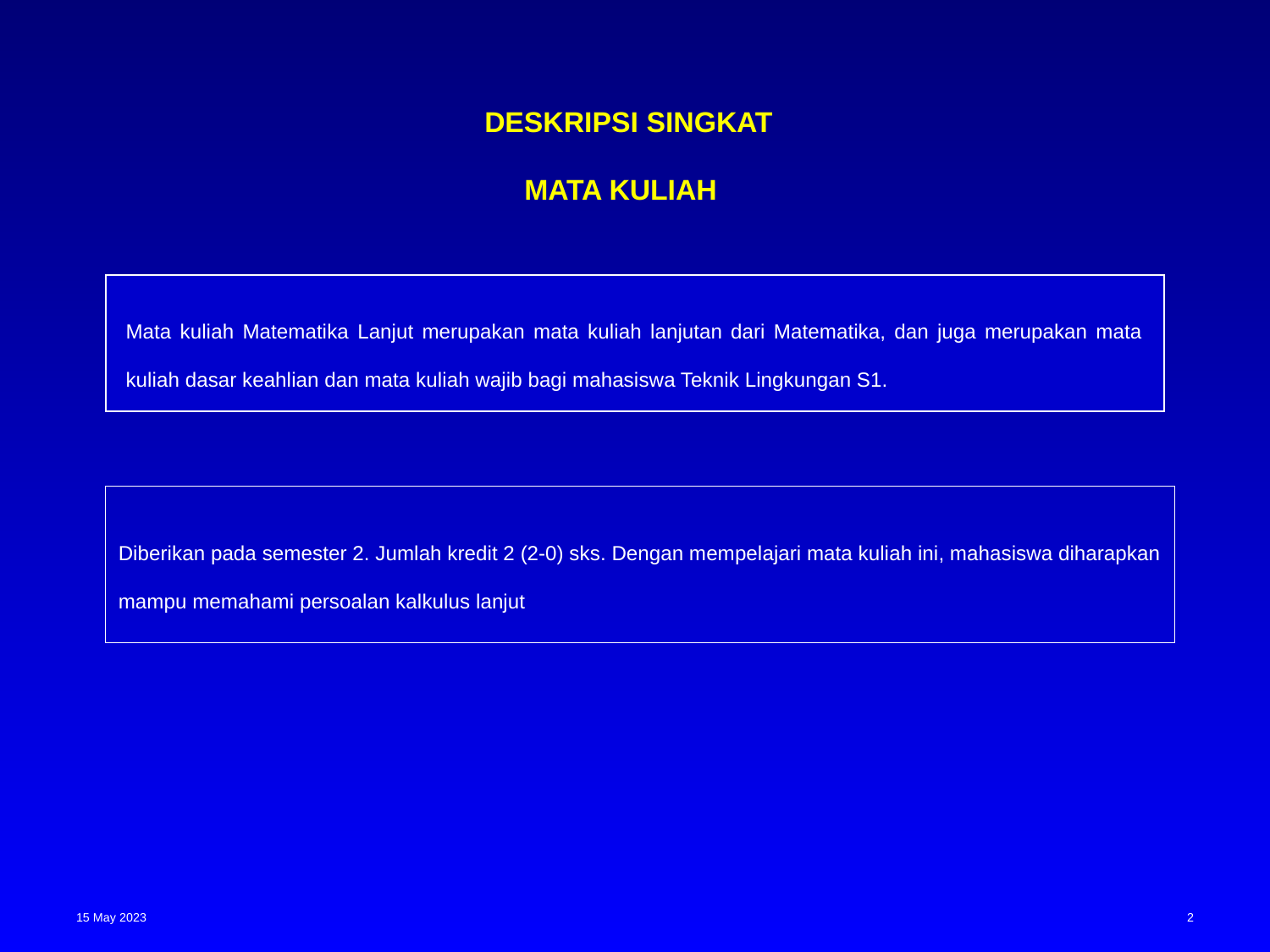

DESKRIPSI SINGKAT
MATA KULIAH
Mata kuliah Matematika Lanjut merupakan mata kuliah lanjutan dari Matematika, dan juga merupakan mata kuliah dasar keahlian dan mata kuliah wajib bagi mahasiswa Teknik Lingkungan S1.
Diberikan pada semester 2. Jumlah kredit 2 (2-0) sks. Dengan mempelajari mata kuliah ini, mahasiswa diharapkan mampu memahami persoalan kalkulus lanjut
15 May 2023

2